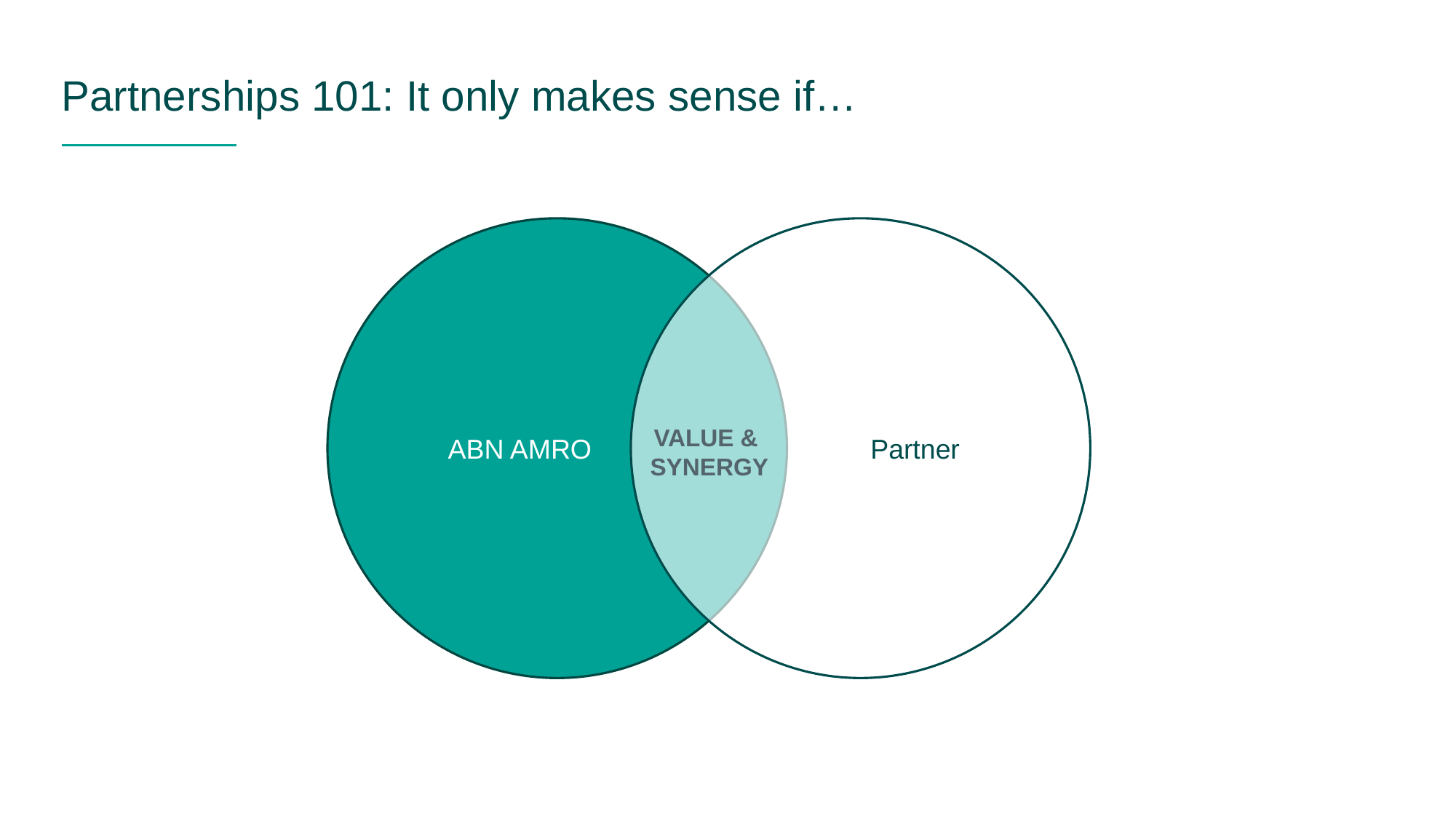

# Partnerships 101: It only makes sense if…
ABN AMRO
	Partner
VALUE &
SYNERGY